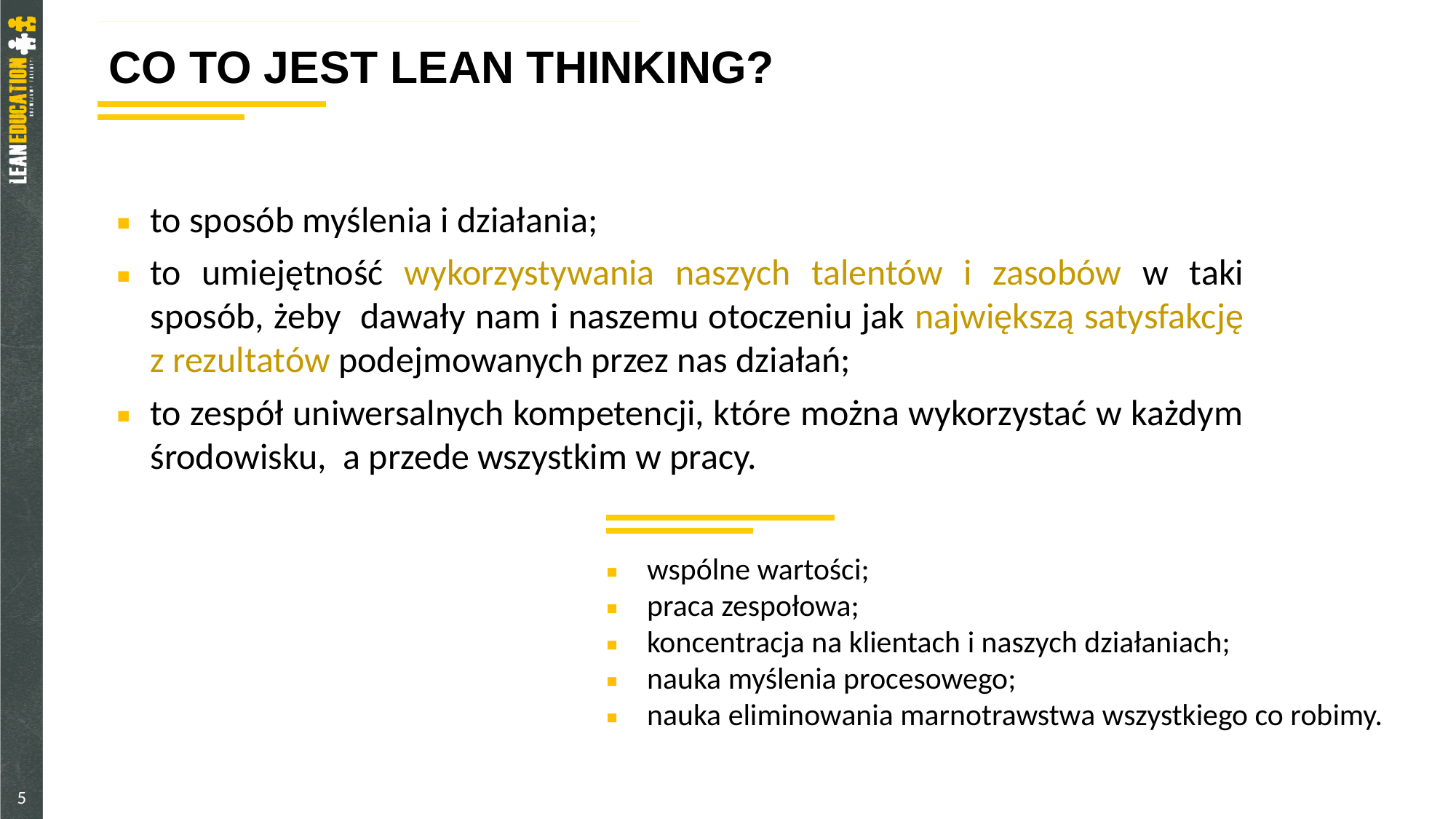

# CO TO JEST LEAN THINKING?
to sposób myślenia i działania;
to umiejętność wykorzystywania naszych talentów i zasobów w taki sposób, żeby  dawały nam i naszemu otoczeniu jak największą satysfakcję z rezultatów podejmowanych przez nas działań;
to zespół uniwersalnych kompetencji, które można wykorzystać w każdym środowisku,  a przede wszystkim w pracy.

wspólne wartości;
praca zespołowa;
koncentracja na klientach i naszych działaniach;
nauka myślenia procesowego;
nauka eliminowania marnotrawstwa wszystkiego co robimy.
5